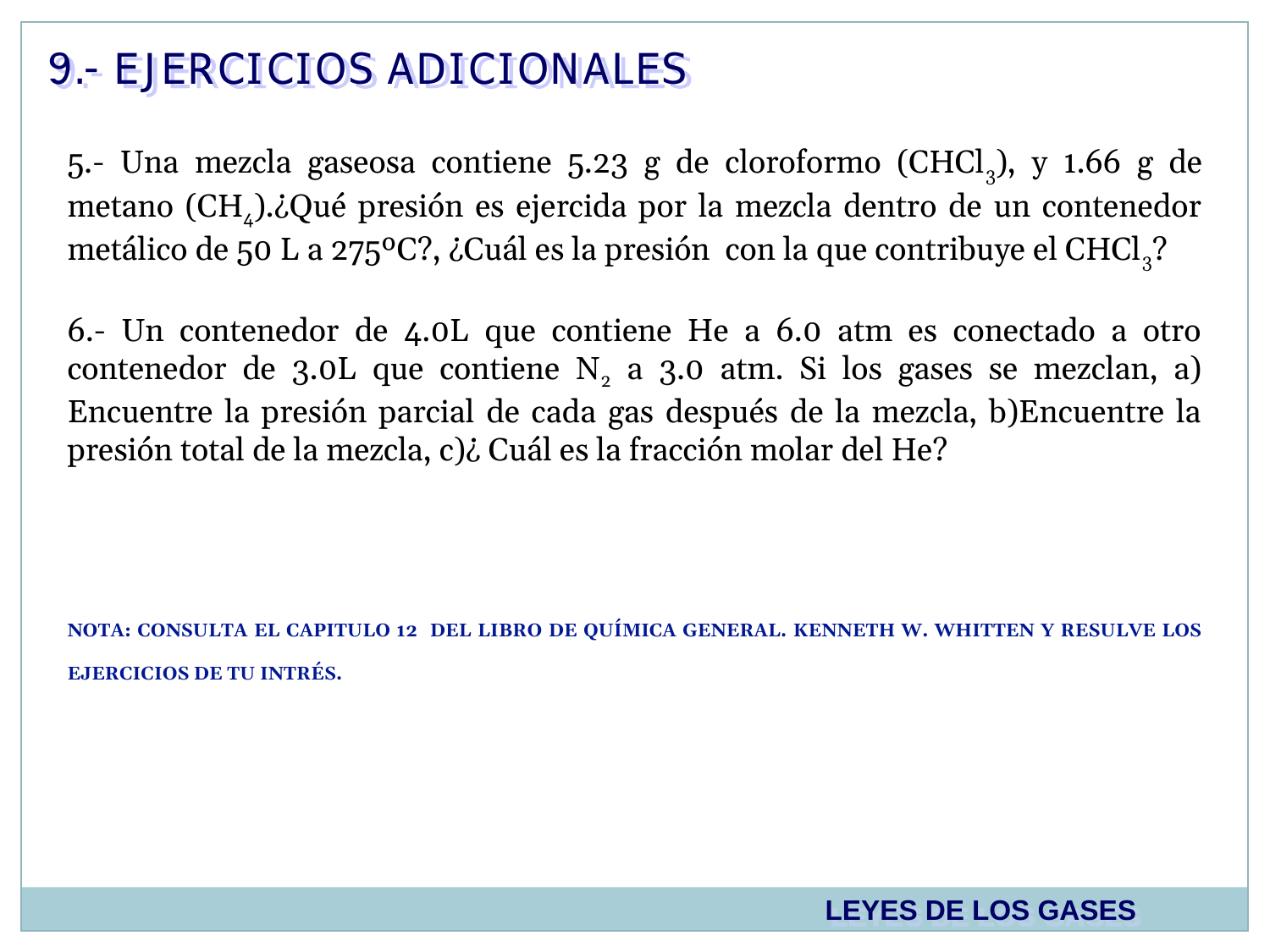

9.- EJERCICIOS ADICIONALES
5.- Una mezcla gaseosa contiene 5.23 g de cloroformo (CHCl3), y 1.66 g de metano (CH4).¿Qué presión es ejercida por la mezcla dentro de un contenedor metálico de 50 L a 275ºC?, ¿Cuál es la presión  con la que contribuye el CHCl3?

6.- Un contenedor de 4.0L que contiene He a 6.0 atm es conectado a otro contenedor de 3.0L que contiene N2 a 3.0 atm. Si los gases se mezclan, a) Encuentre la presión parcial de cada gas después de la mezcla, b)Encuentre la presión total de la mezcla, c)¿ Cuál es la fracción molar del He?

NOTA: CONSULTA EL CAPITULO 12  DEL LIBRO DE QUÍMICA GENERAL. KENNETH W. WHITTEN Y RESULVE LOS EJERCICIOS DE TU INTRÉS.
LEYES DE LOS GASES